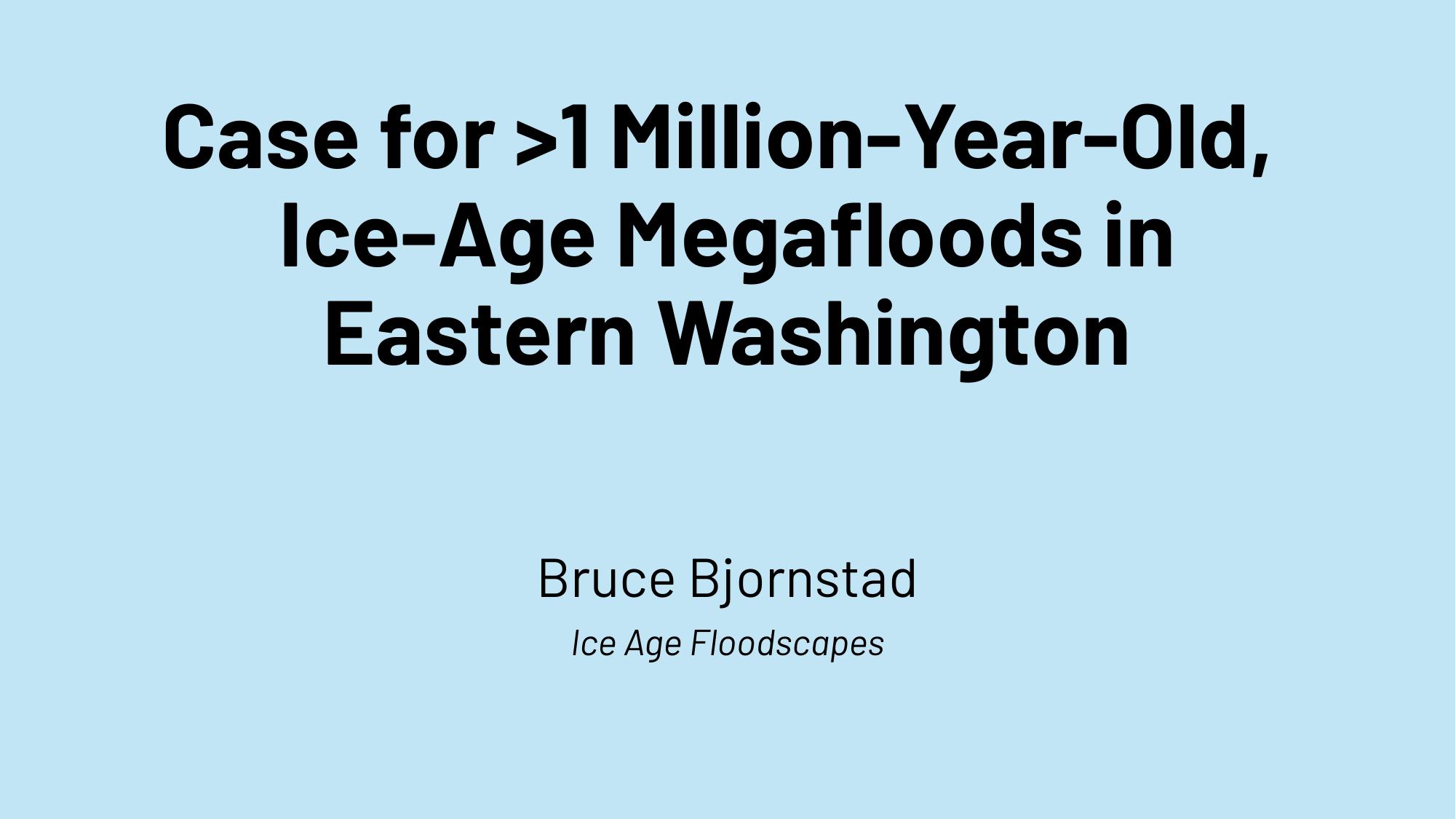

# Case for >1 Million-Year-Old, Ice-Age Megafloods in Eastern Washington
Bruce Bjornstad
Ice Age Floodscapes